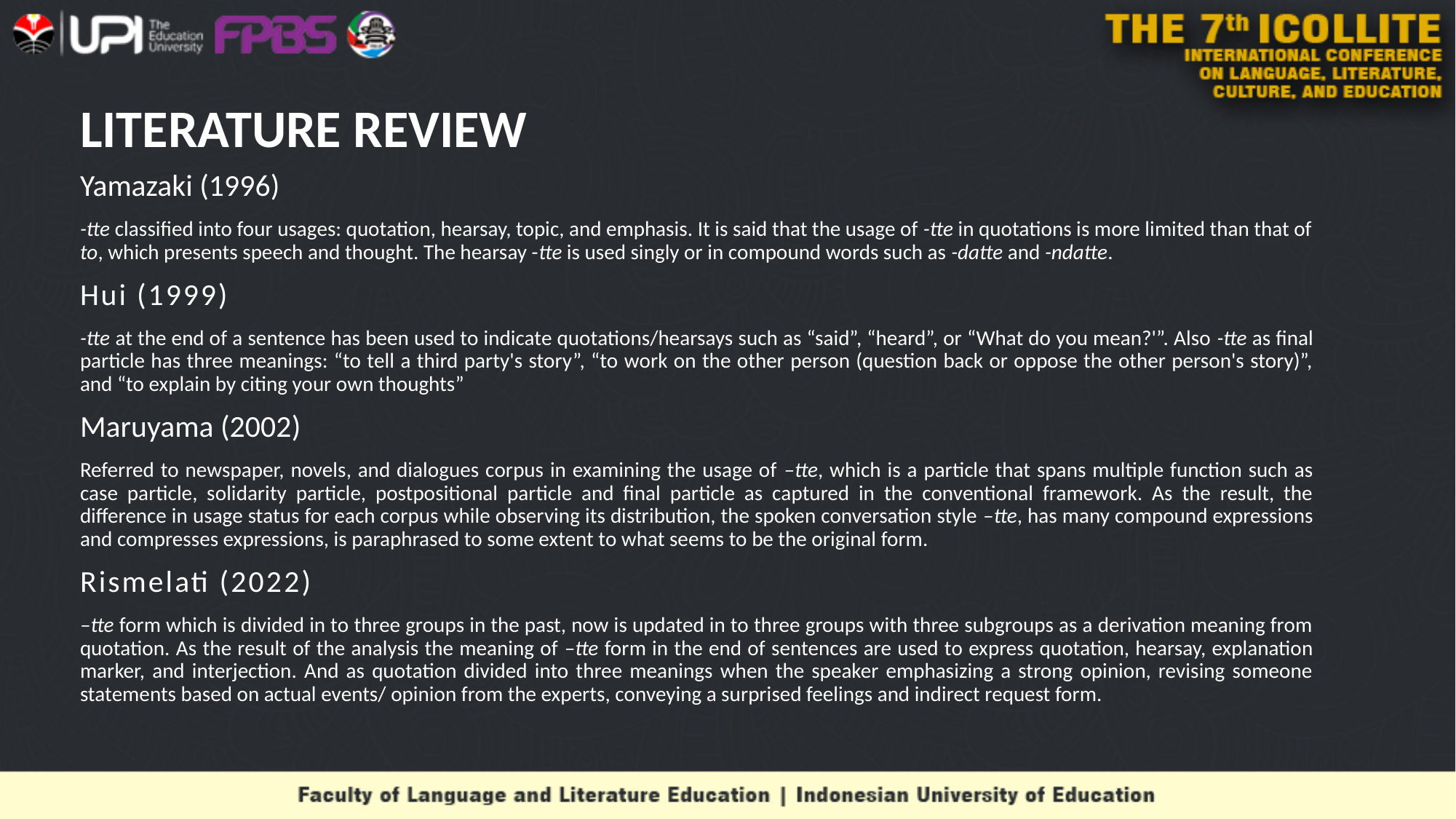

# LITERATURE REVIEW
Yamazaki (1996)
-tte classified into four usages: quotation, hearsay, topic, and emphasis. It is said that the usage of -tte in quotations is more limited than that of to, which presents speech and thought. The hearsay -tte is used singly or in compound words such as -datte and -ndatte.
Hui (1999)
-tte at the end of a sentence has been used to indicate quotations/hearsays such as “said”, “heard”, or “What do you mean?'”. Also -tte as final particle has three meanings: “to tell a third party's story”, “to work on the other person (question back or oppose the other person's story)”, and “to explain by citing your own thoughts”
Maruyama (2002)
Referred to newspaper, novels, and dialogues corpus in examining the usage of –tte, which is a particle that spans multiple function such as case particle, solidarity particle, postpositional particle and final particle as captured in the conventional framework. As the result, the difference in usage status for each corpus while observing its distribution, the spoken conversation style –tte, has many compound expressions and compresses expressions, is paraphrased to some extent to what seems to be the original form.
Rismelati (2022)
–tte form which is divided in to three groups in the past, now is updated in to three groups with three subgroups as a derivation meaning from quotation. As the result of the analysis the meaning of –tte form in the end of sentences are used to express quotation, hearsay, explanation marker, and interjection. And as quotation divided into three meanings when the speaker emphasizing a strong opinion, revising someone statements based on actual events/ opinion from the experts, conveying a surprised feelings and indirect request form.